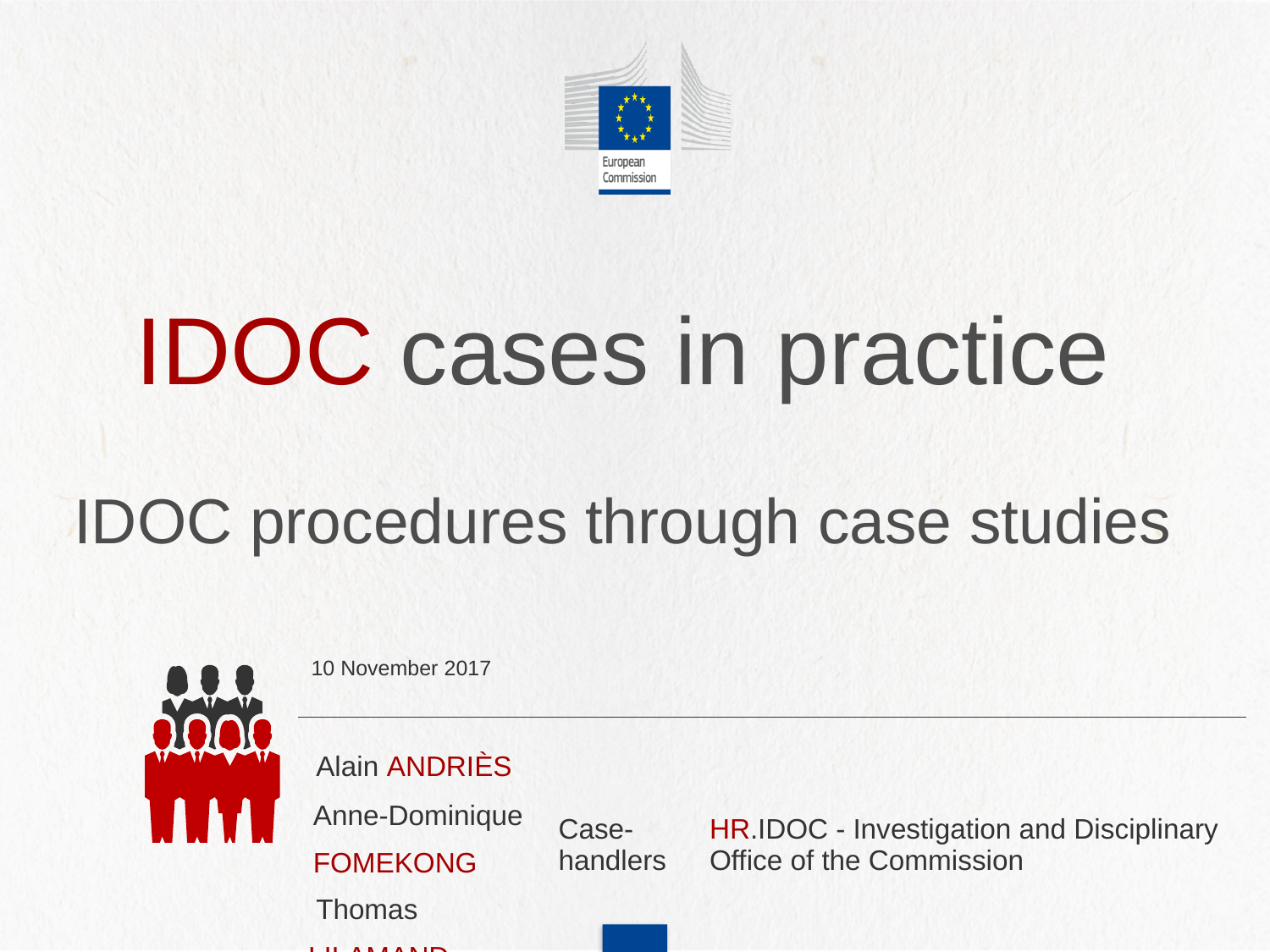

IDOC cases in practice

IDOC procedures through case studies
10 November 2017

| Alain ANDRIÈS | Case-handlers | HR.IDOC - Investigation and Disciplinary Office of the Commission |
| --- | --- | --- |
| Anne-Dominique FOMEKONG |  |  |
| Thomas LILAMAND |  |  |